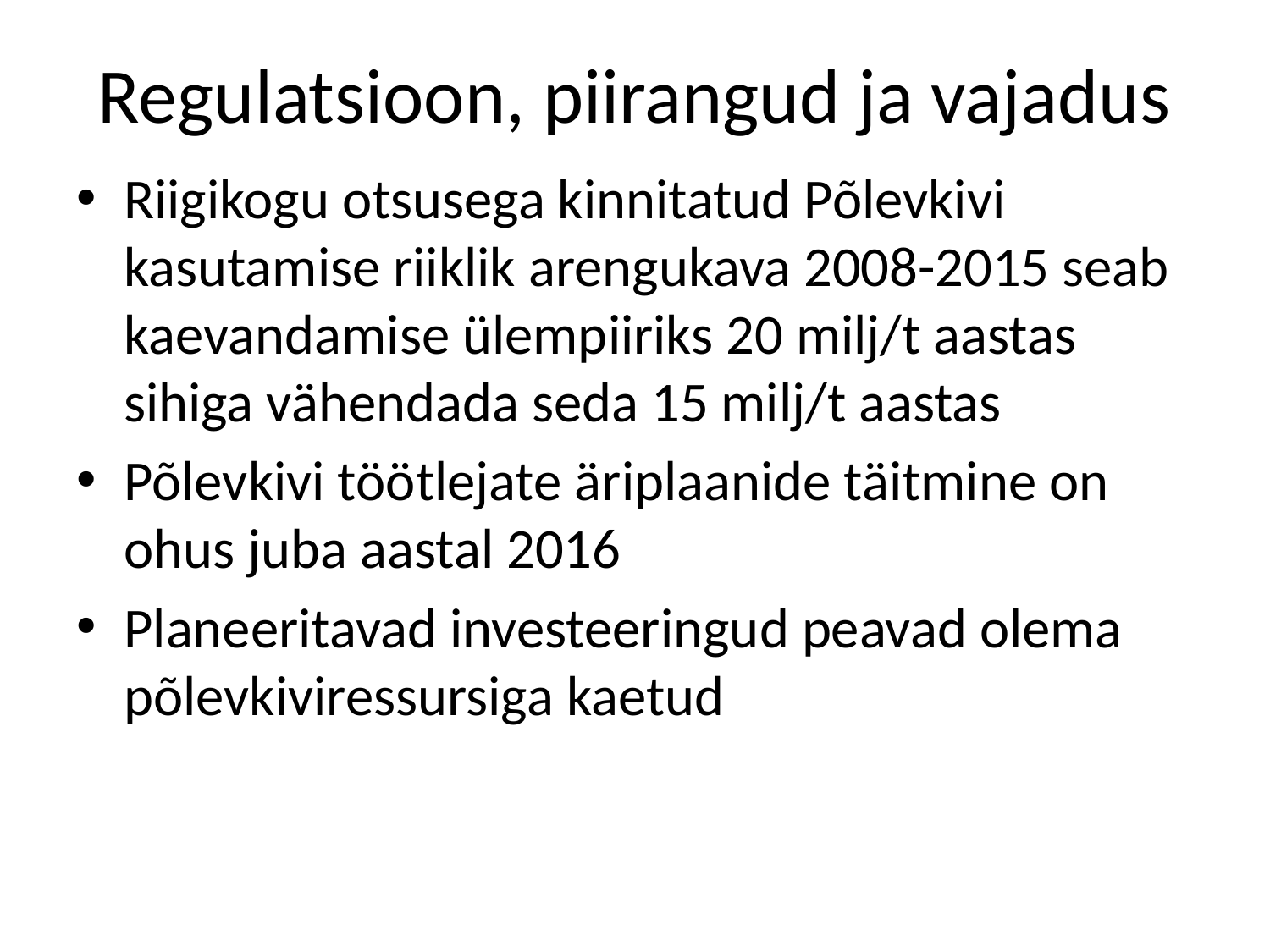

# Regulatsioon, piirangud ja vajadus
Riigikogu otsusega kinnitatud Põlevkivi kasutamise riiklik arengukava 2008-2015 seab kaevandamise ülempiiriks 20 milj/t aastas sihiga vähendada seda 15 milj/t aastas
Põlevkivi töötlejate äriplaanide täitmine on ohus juba aastal 2016
Planeeritavad investeeringud peavad olema  põlevkiviressursiga kaetud